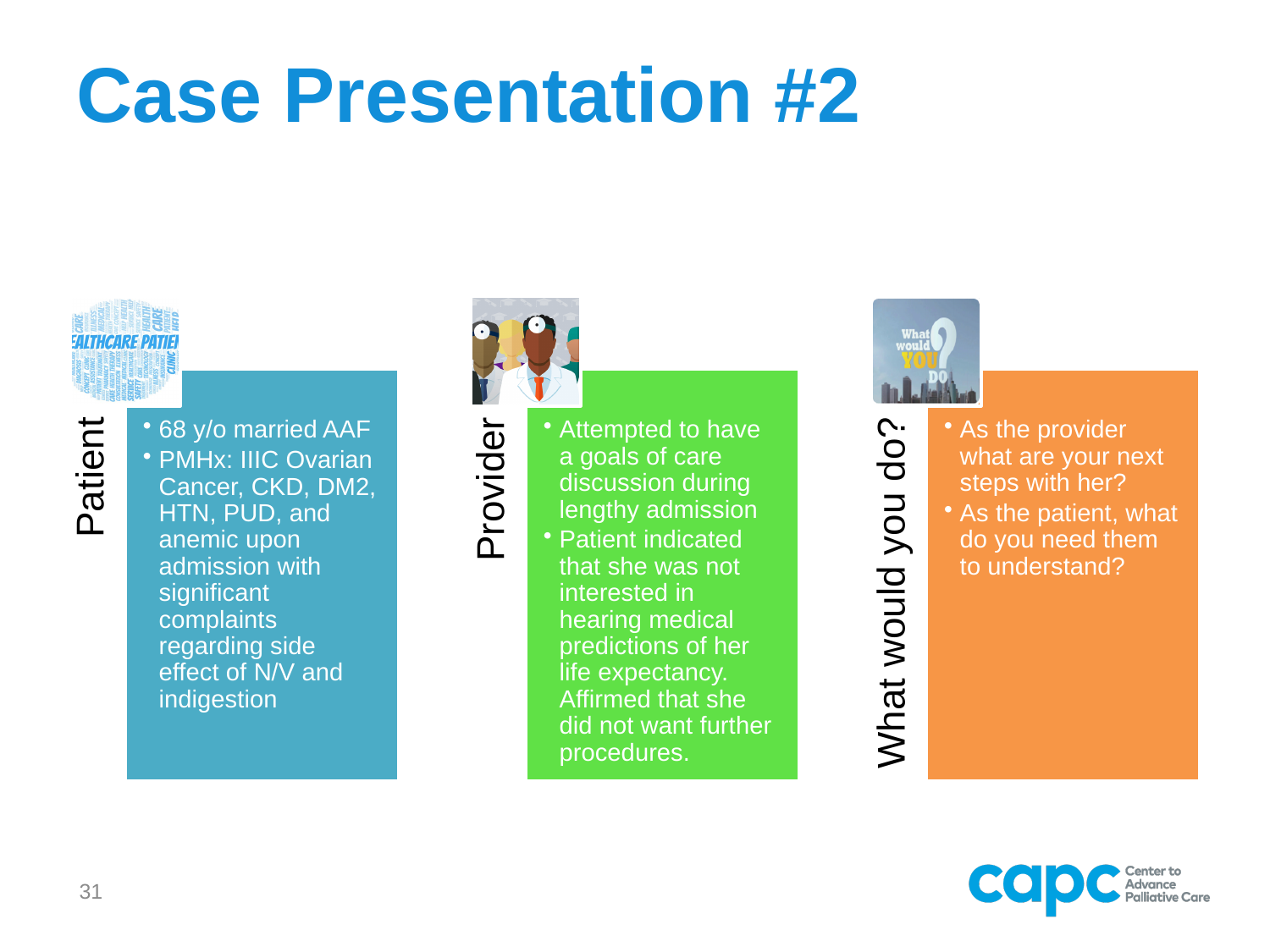

# Case Presentation #2
Patient
68 y/o married AAF
PMHx: IIIC Ovarian Cancer, CKD, DM2, HTN, PUD, and anemic upon admission with significant complaints regarding side effect of N/V and indigestion
Provider
Attempted to have a goals of care discussion during lengthy admission
Patient indicated that she was not interested in hearing medical predictions of her life expectancy. Affirmed that she did not want further procedures.
What would you do?
As the provider what are your next steps with her?
As the patient, what do you need them to understand?
31